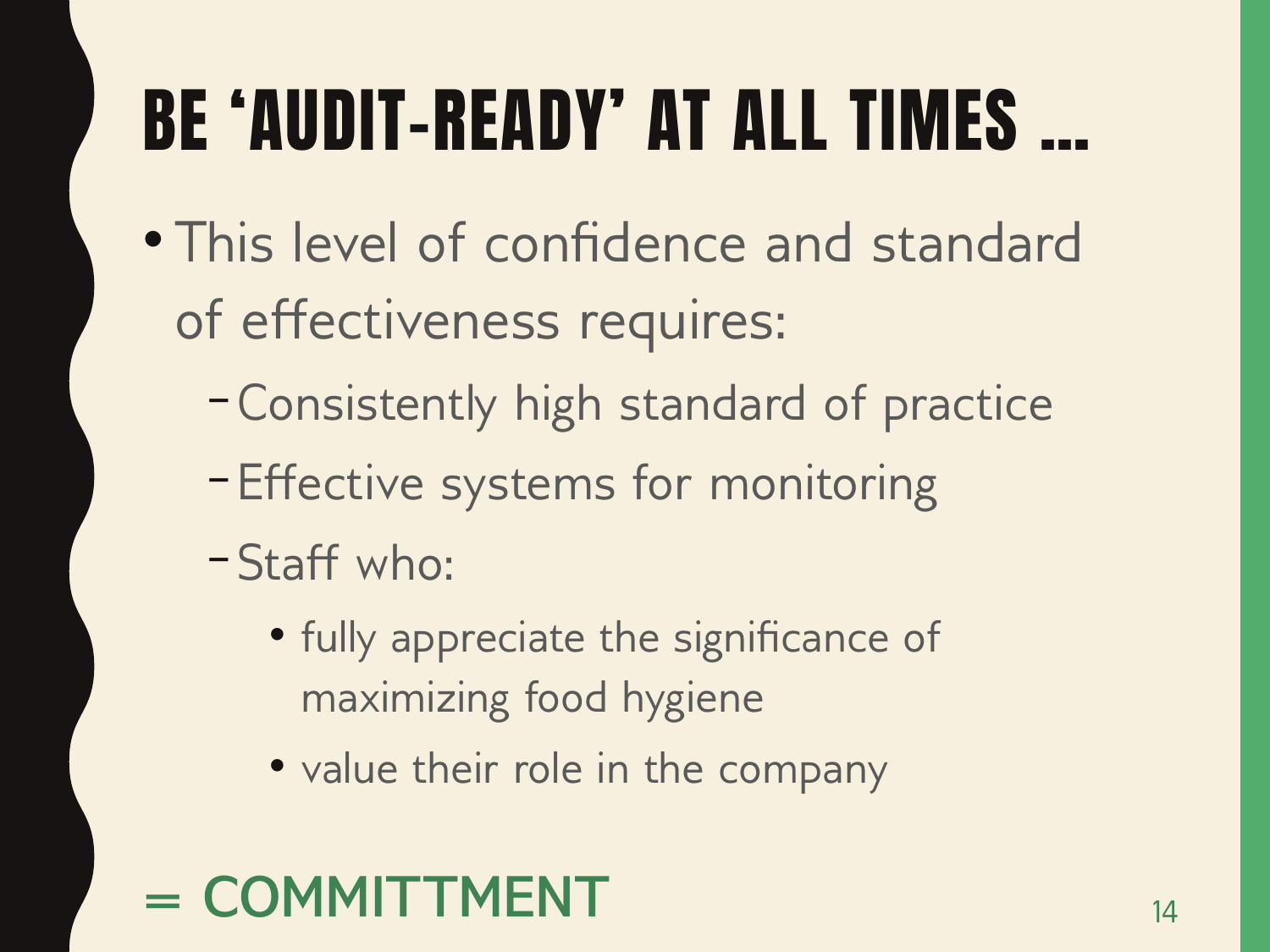

# Be ‘audit-ready’ at all times …
This level of confidence and standard
of effectiveness requires:
Consistently high standard of practice
Effective systems for monitoring
Staff who:
fully appreciate the significance of
maximizing food hygiene
value their role in the company

= COMMITTMENT
14